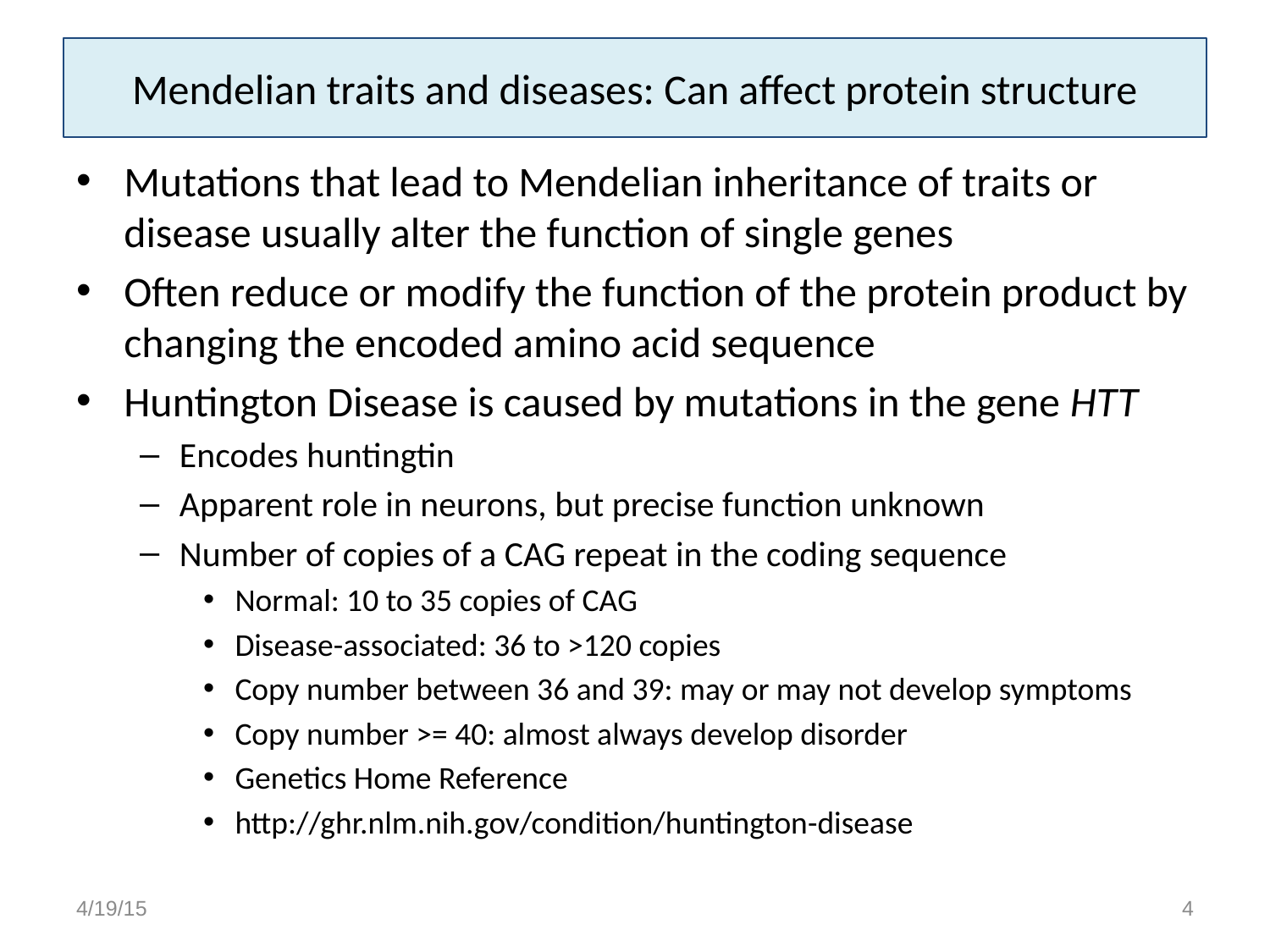

# Mendelian traits and diseases: Can affect protein structure
Mutations that lead to Mendelian inheritance of traits or disease usually alter the function of single genes
Often reduce or modify the function of the protein product by changing the encoded amino acid sequence
Huntington Disease is caused by mutations in the gene HTT
Encodes huntingtin
Apparent role in neurons, but precise function unknown
Number of copies of a CAG repeat in the coding sequence
Normal: 10 to 35 copies of CAG
Disease-associated: 36 to >120 copies
Copy number between 36 and 39: may or may not develop symptoms
Copy number >= 40: almost always develop disorder
Genetics Home Reference
http://ghr.nlm.nih.gov/condition/huntington-disease

4/19/15
4